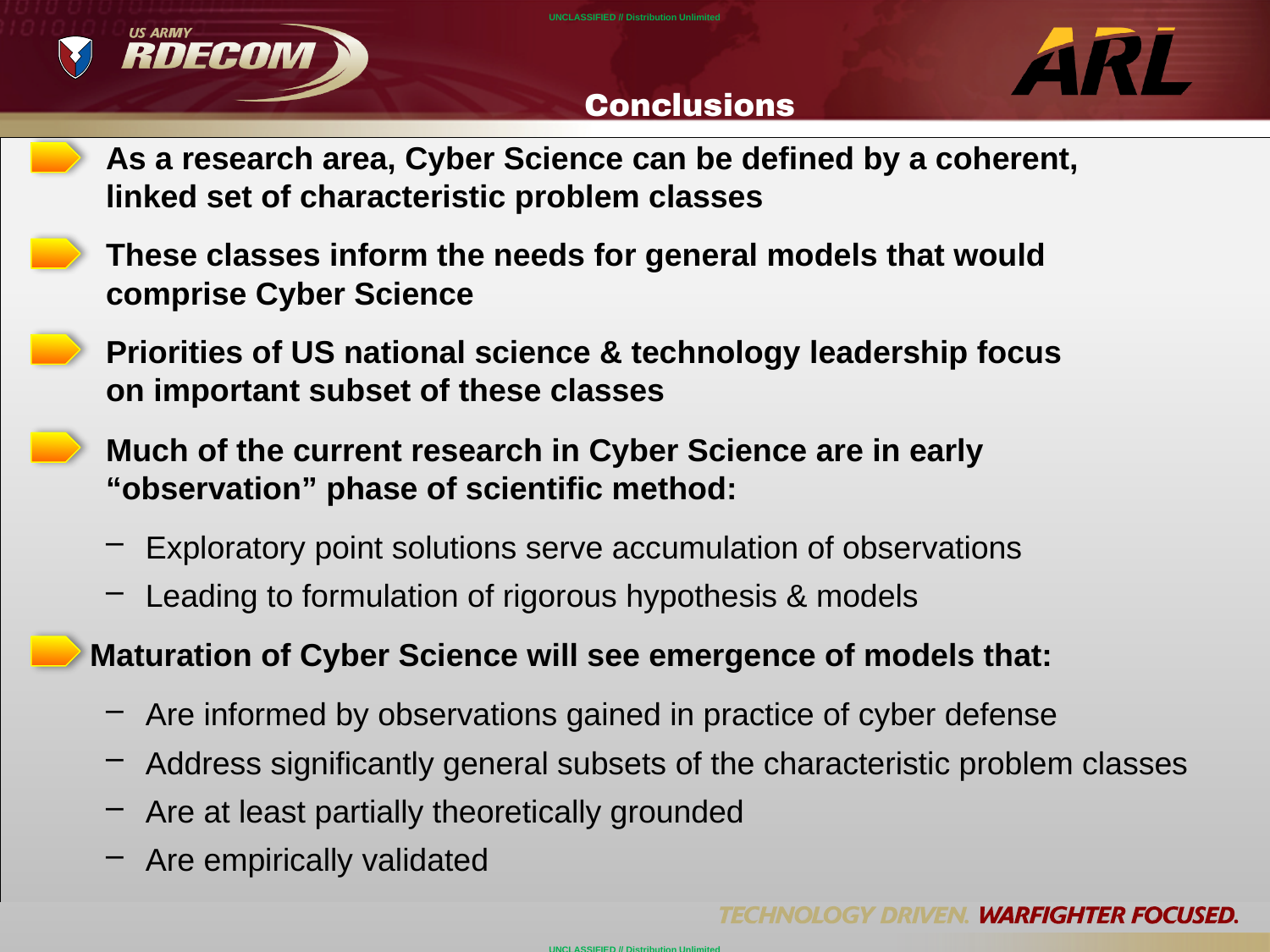

# Conclusions

As a research area, Cyber Science can be defined by a coherent,
linked set of characteristic problem classes
These classes inform the needs for general models that would
comprise Cyber Science
Priorities of US national science & technology leadership focus
on important subset of these classes
Much of the current research in Cyber Science are in early
“observation” phase of scientific method:
Exploratory point solutions serve accumulation of observations
Leading to formulation of rigorous hypothesis & models
Maturation of Cyber Science will see emergence of models that:
Are informed by observations gained in practice of cyber defense
Address significantly general subsets of the characteristic problem classes
Are at least partially theoretically grounded
Are empirically validated